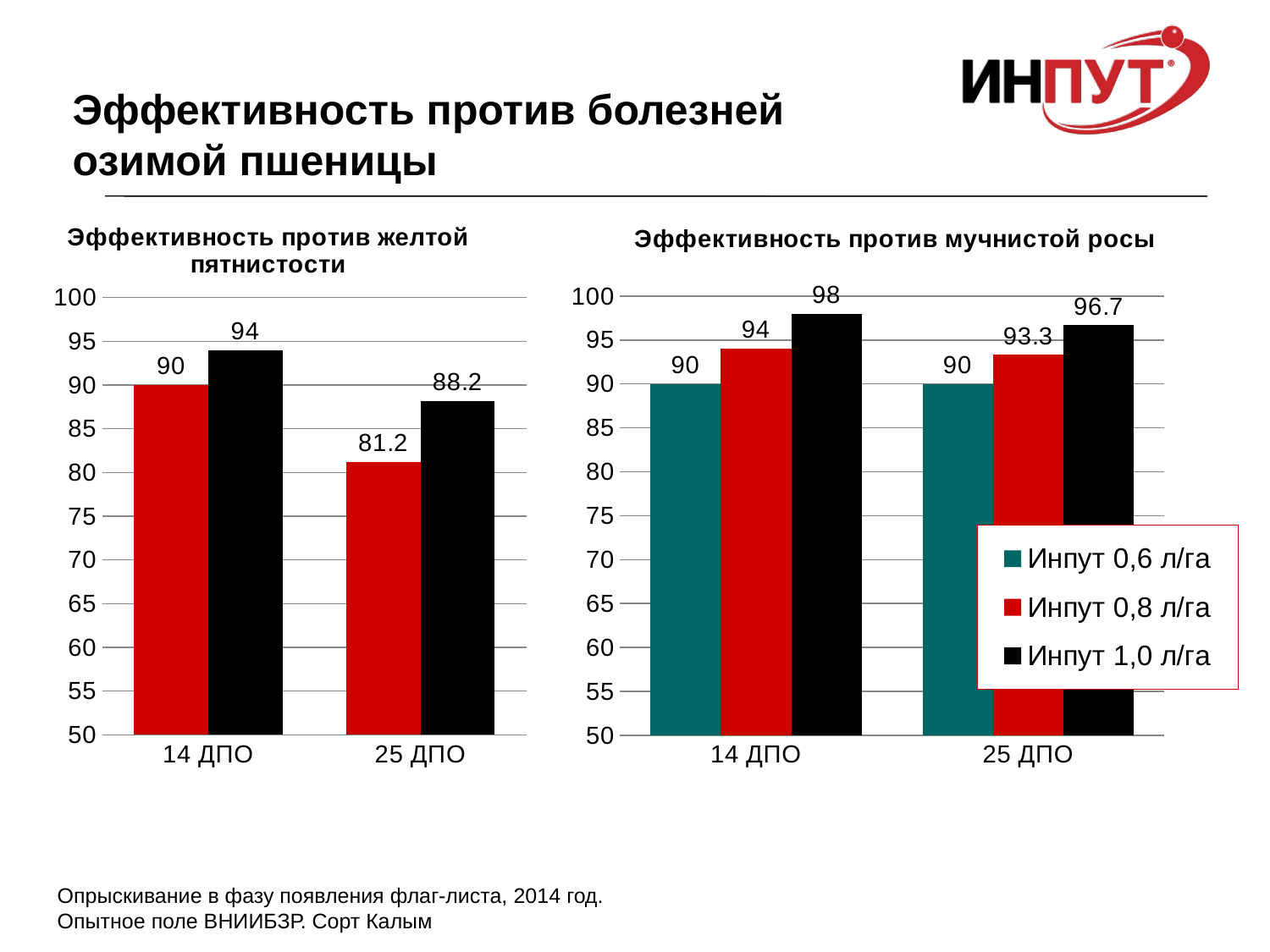

Эффективность против болезней
озимой пшеницы

### Chart: Эффективность против желтой пятнистости

| Category | Инпут 0,8 л/га | Инпут 1,0 л/га |
|---|---|---|
| 14 ДПО | 90.0 | 94.0 |
| 25 ДПО | 81.2 | 88.2 |

### Chart: Эффективность против мучнистой росы

| Category | Инпут 0,6 л/га | Инпут 0,8 л/га | Инпут 1,0 л/га |
|---|---|---|---|
| 14 ДПО | 90.0 | 94.0 | 98.0 |
| 25 ДПО | 90.0 | 93.3 | 96.7 |
Опрыскивание в фазу появления флаг-листа, 2014 год.
Опытное поле ВНИИБЗР. Сорт Калым